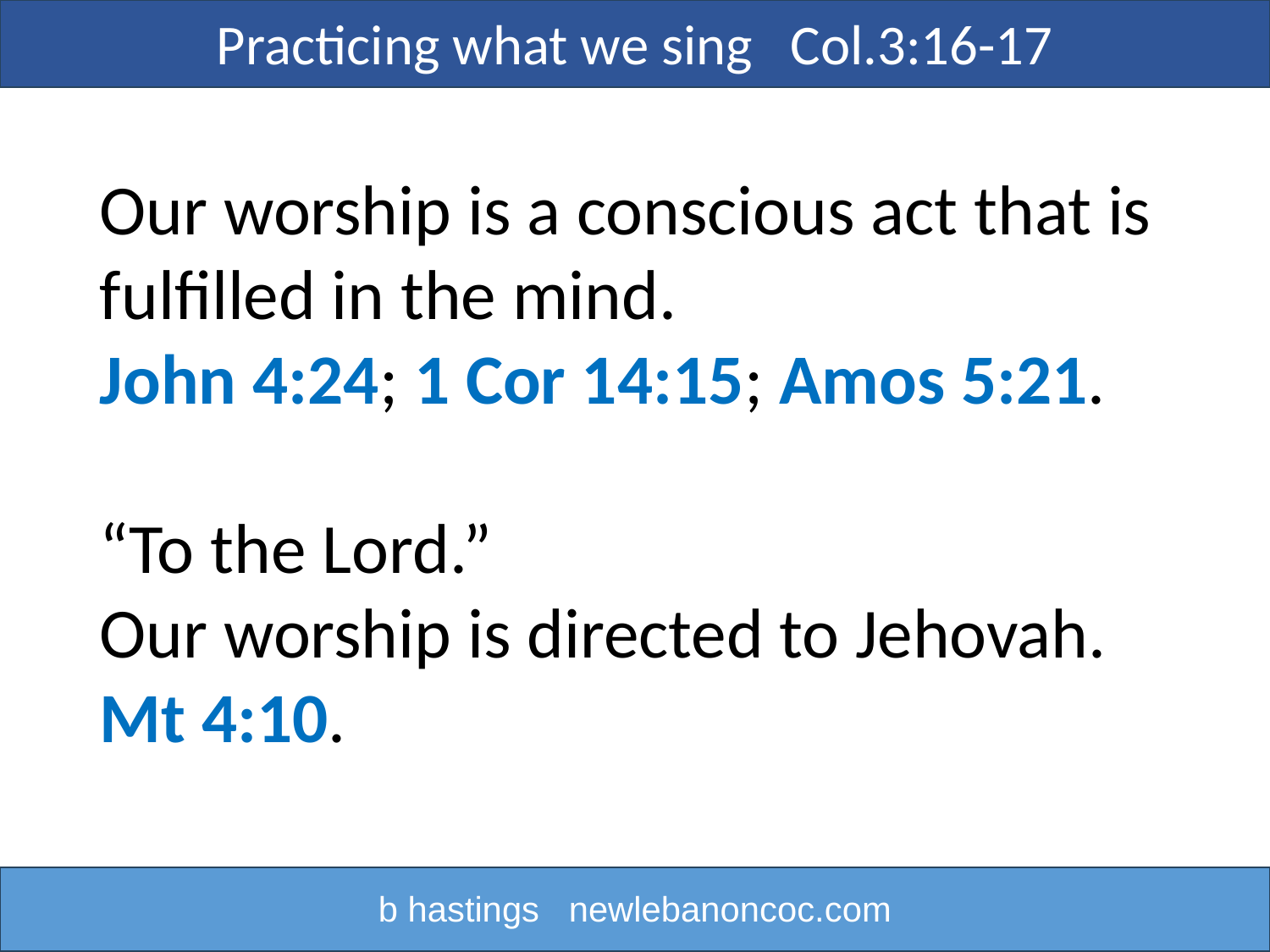

Practicing what we sing   Col.3:16-17
Our worship is a conscious act that is fulfilled in the mind.
John 4:24; 1 Cor 14:15; Amos 5:21.

“To the Lord.”
Our worship is directed to Jehovah.
Mt 4:10.

b hastings   newlebanoncoc.com